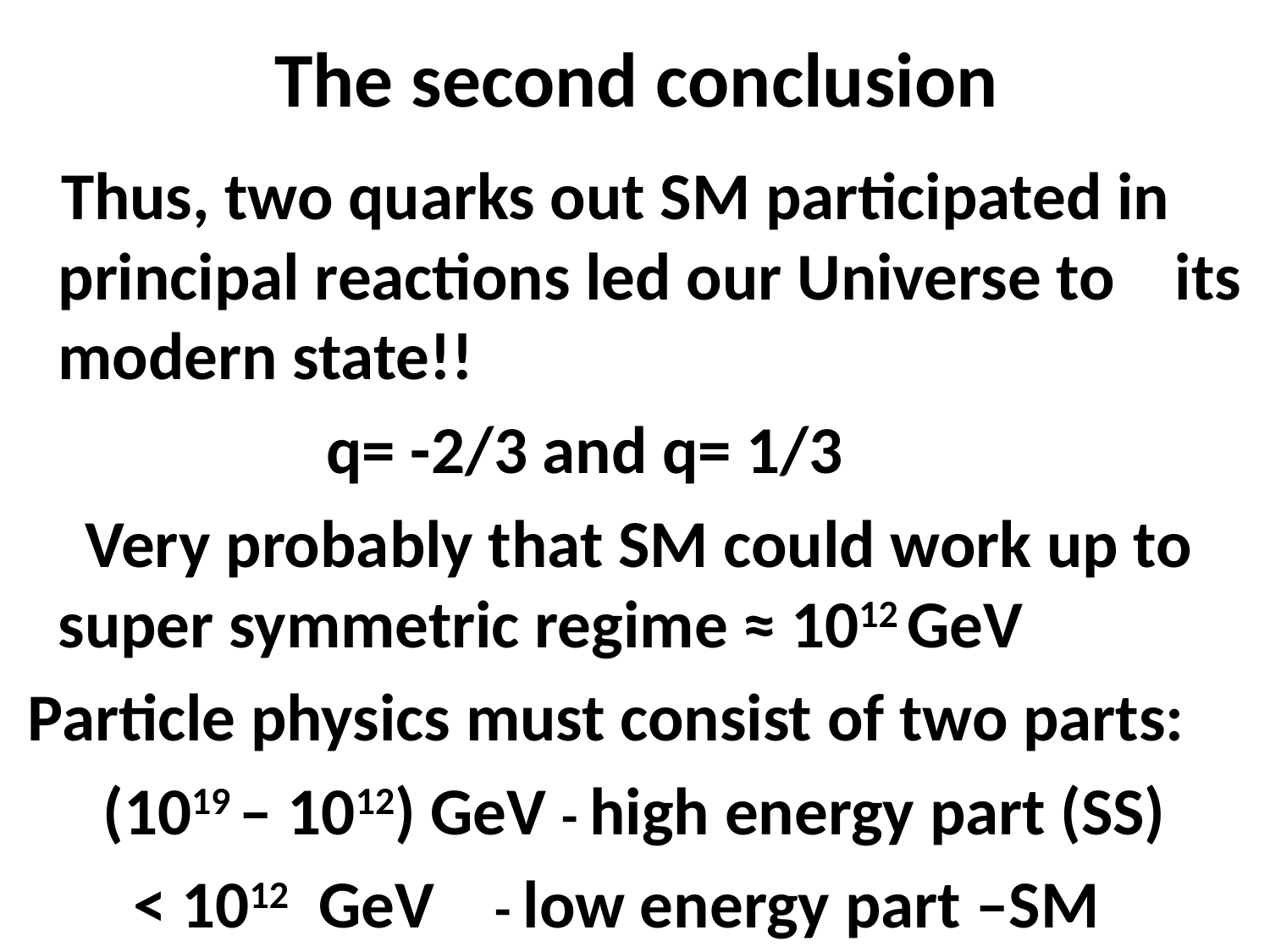

# The second conclusion
    Thus, two quarks out SM participated in principal reactions led our Universe to    its modern state!!
                          q= -2/3 and q= 1/3
      Very probably that SM could work up to super symmetric regime ≈ 1012 GeV
 Particle physics must consist of two parts:
      (1019 – 1012) GeV - high energy part (SS)
          < 1012  GeV    - low energy part –SM